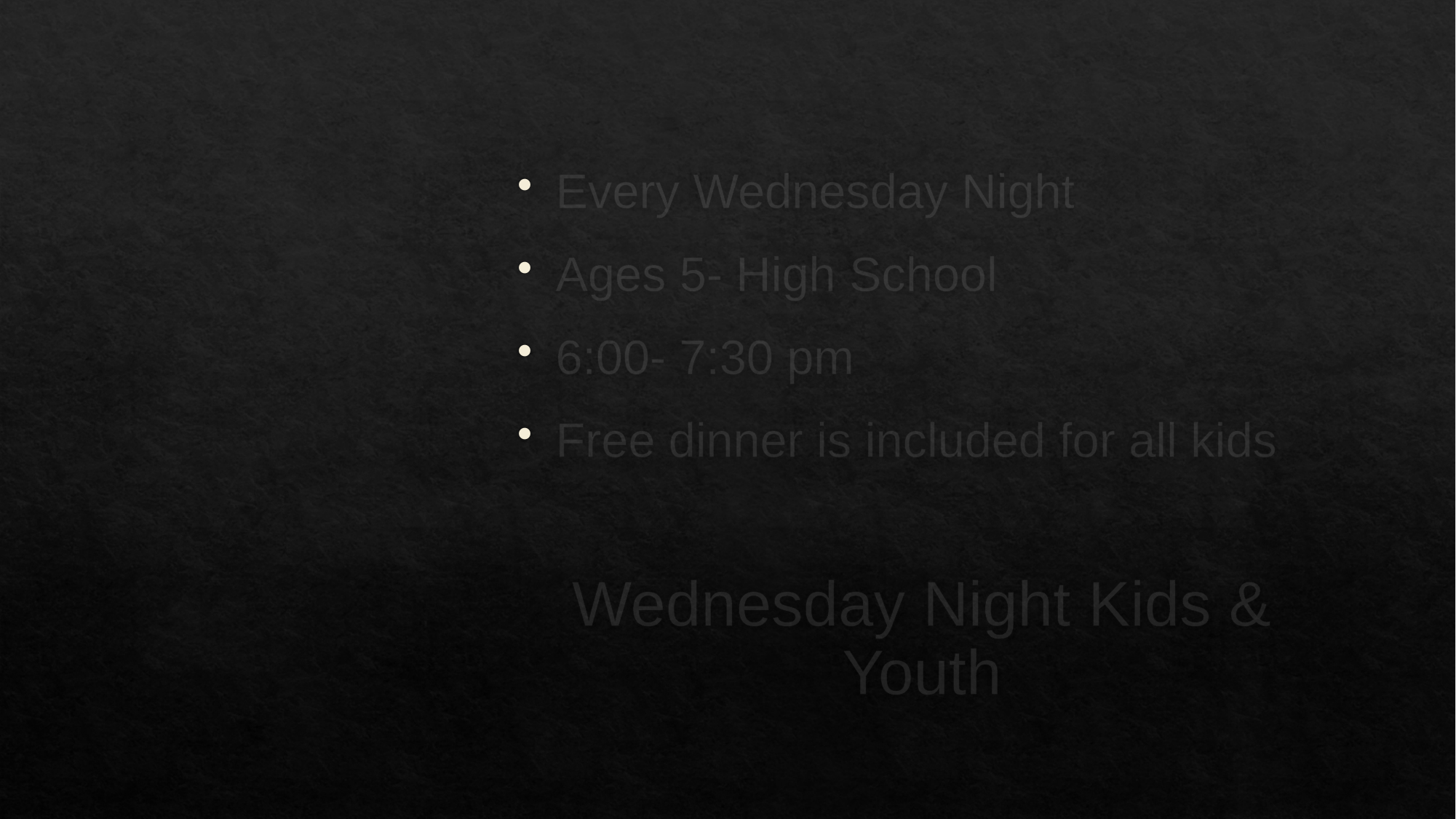

Every Wednesday Night
Ages 5- High School
6:00- 7:30 pm
Free dinner is included for all kids

# Wednesday Night Kids & Youth